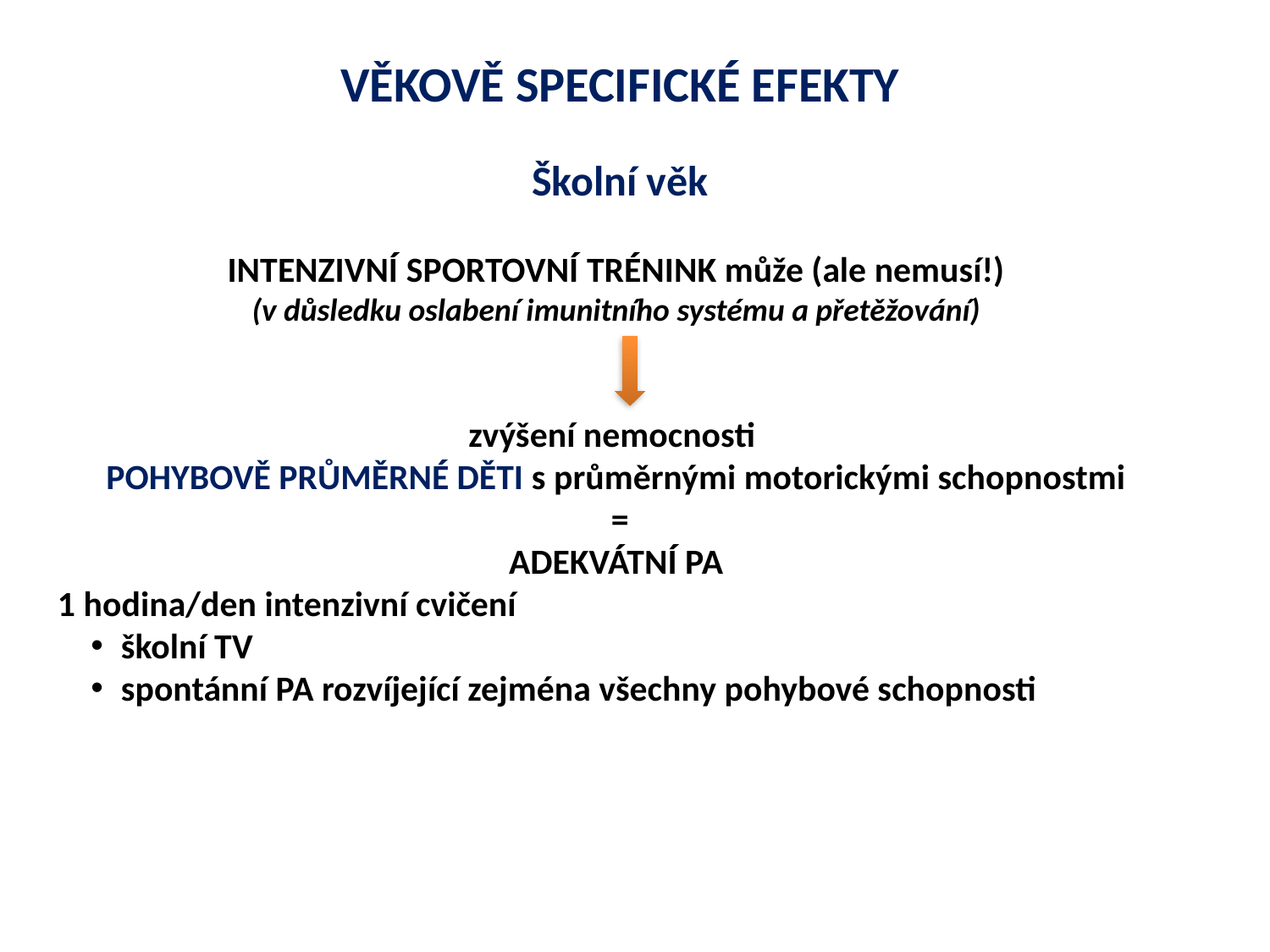

VĚKOVĚ SPECIFICKÉ EFEKTY

Školní věk

INTENZIVNÍ SPORTOVNÍ TRÉNINK může (ale nemusí!)
(v důsledku oslabení imunitního systému a přetěžování)

zvýšení nemocnosti
POHYBOVĚ PRŮMĚRNÉ DĚTI s průměrnými motorickými schopnostmi
=
ADEKVÁTNÍ PA
1 hodina/den intenzivní cvičení
školní TV
spontánní PA rozvíjející zejména všechny pohybové schopnosti